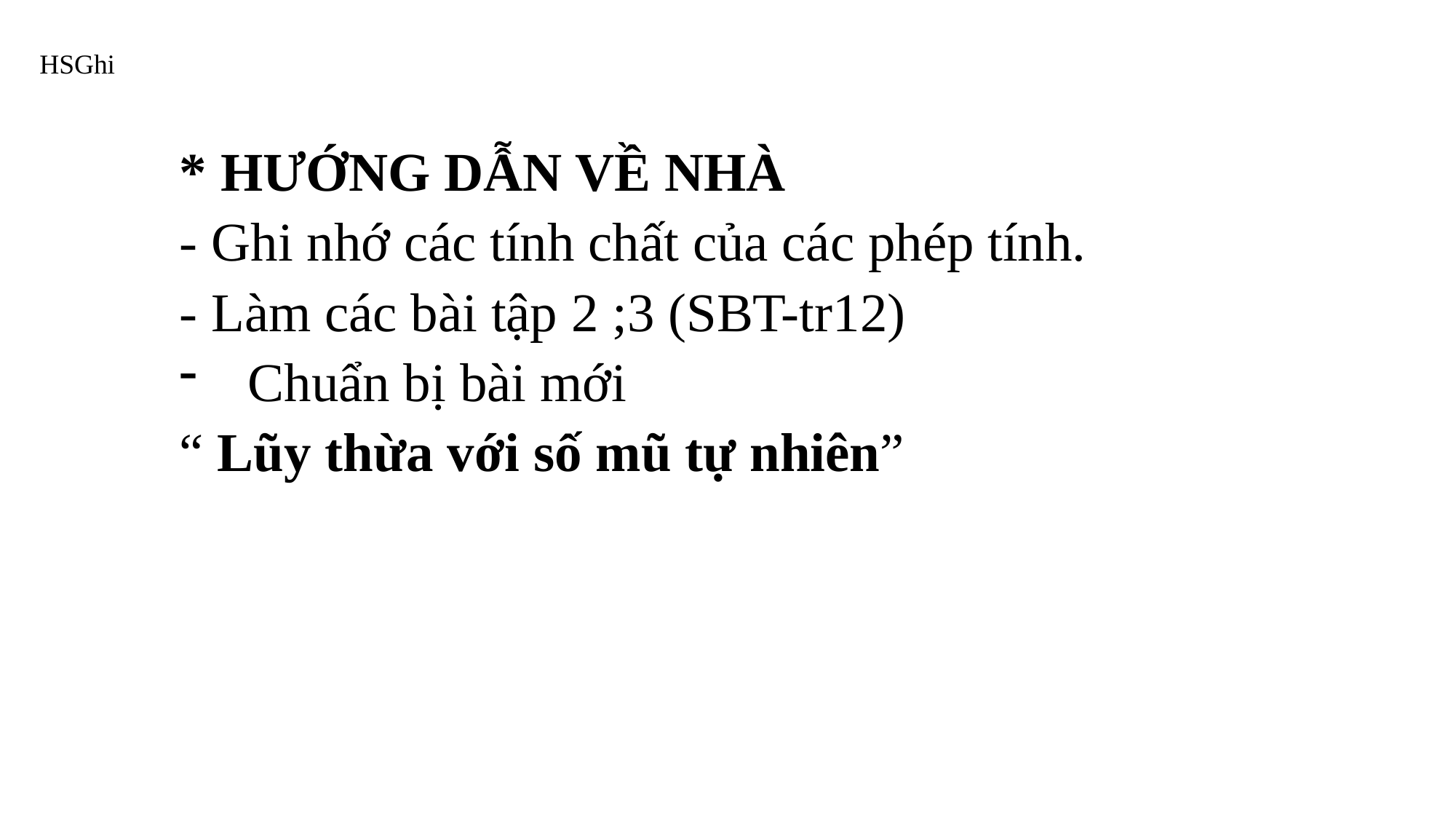

HSGhi
* HƯỚNG DẪN VỀ NHÀ
- Ghi nhớ các tính chất của các phép tính.
- Làm các bài tập 2 ;3 (SBT-tr12)
Chuẩn bị bài mới
“ Lũy thừa với số mũ tự nhiên”